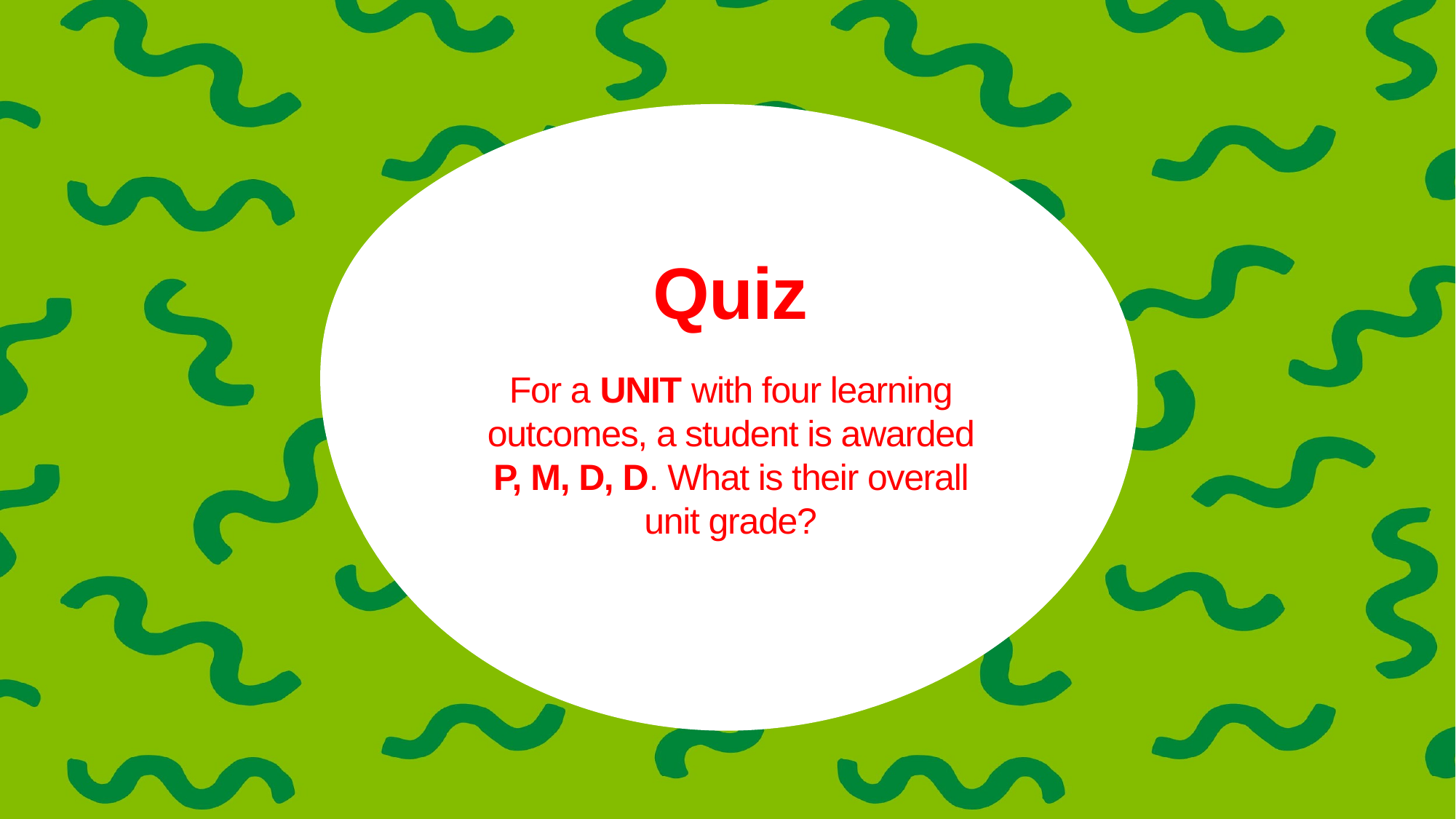

# Quiz For a UNIT with four learning outcomes, a student is awarded P, M, D, D. What is their overall unit grade?